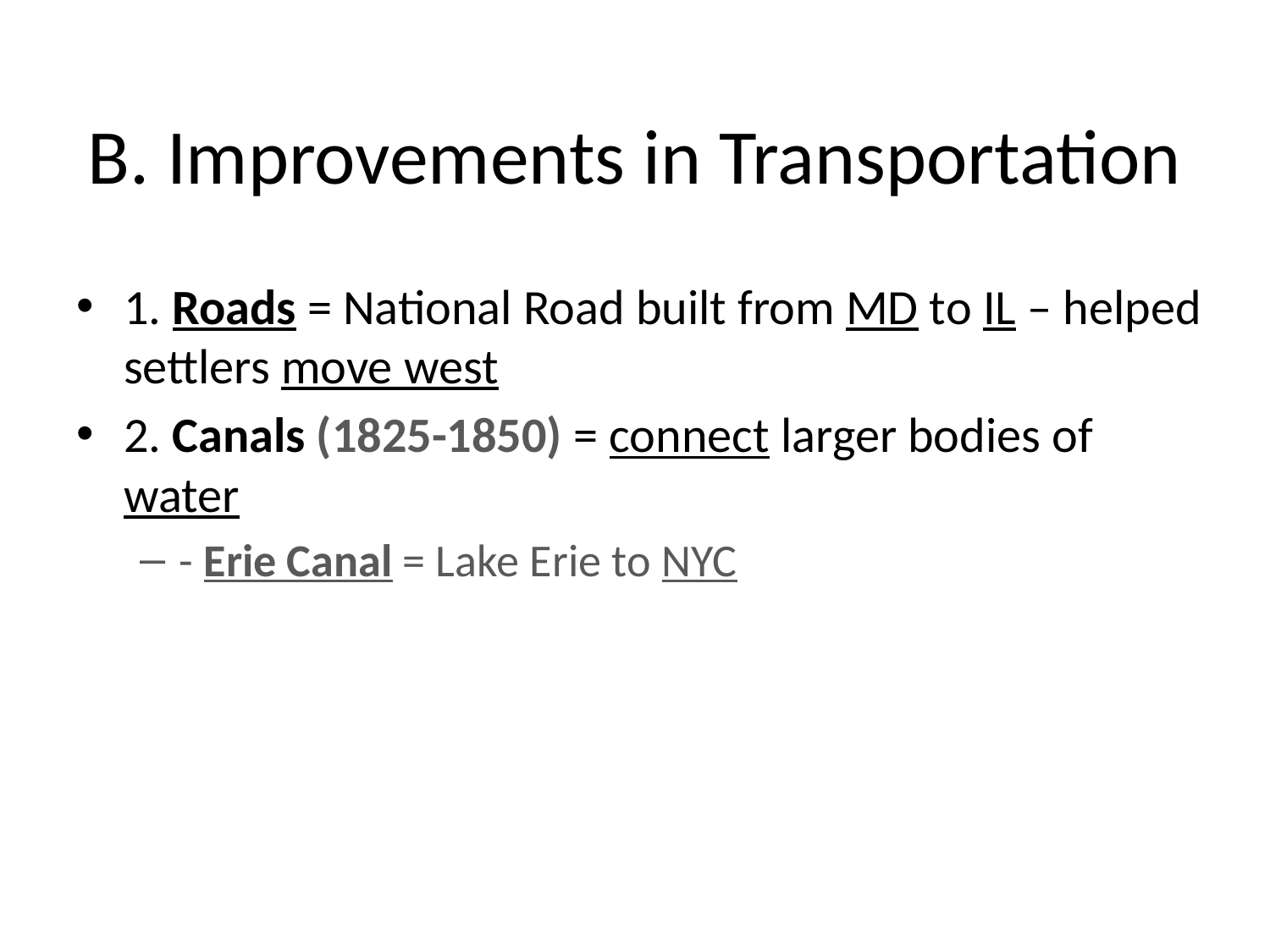

# B. Improvements in Transportation
1. Roads = National Road built from MD to IL – helped settlers move west
2. Canals (1825-1850) = connect larger bodies of water
- Erie Canal = Lake Erie to NYC